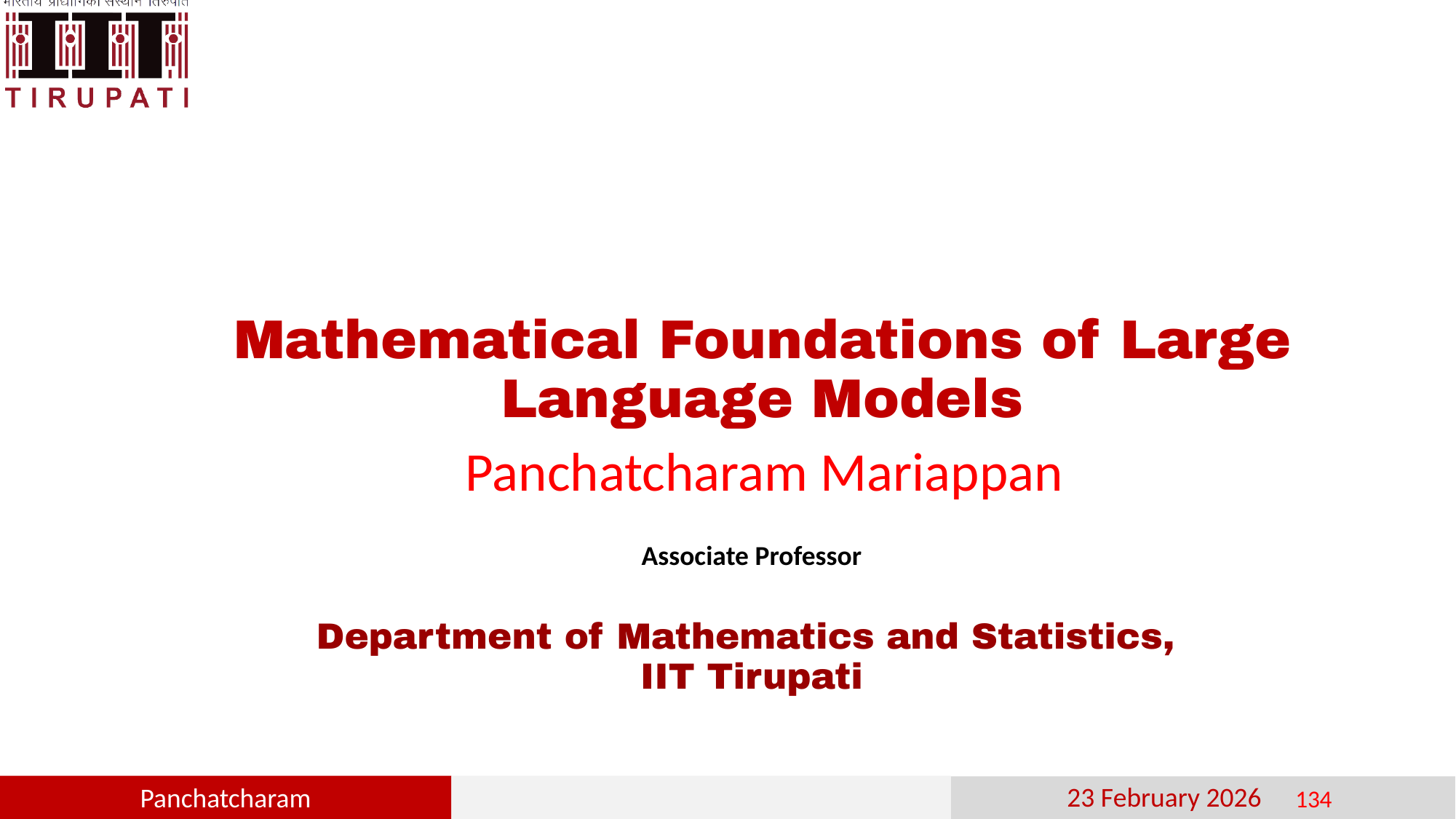

# Mathematical Foundations of Large Language Models
Panchatcharam Mariappan
| Associate Professor |
| --- |
| Department of Mathematics and Statistics, IIT Tirupati |
134